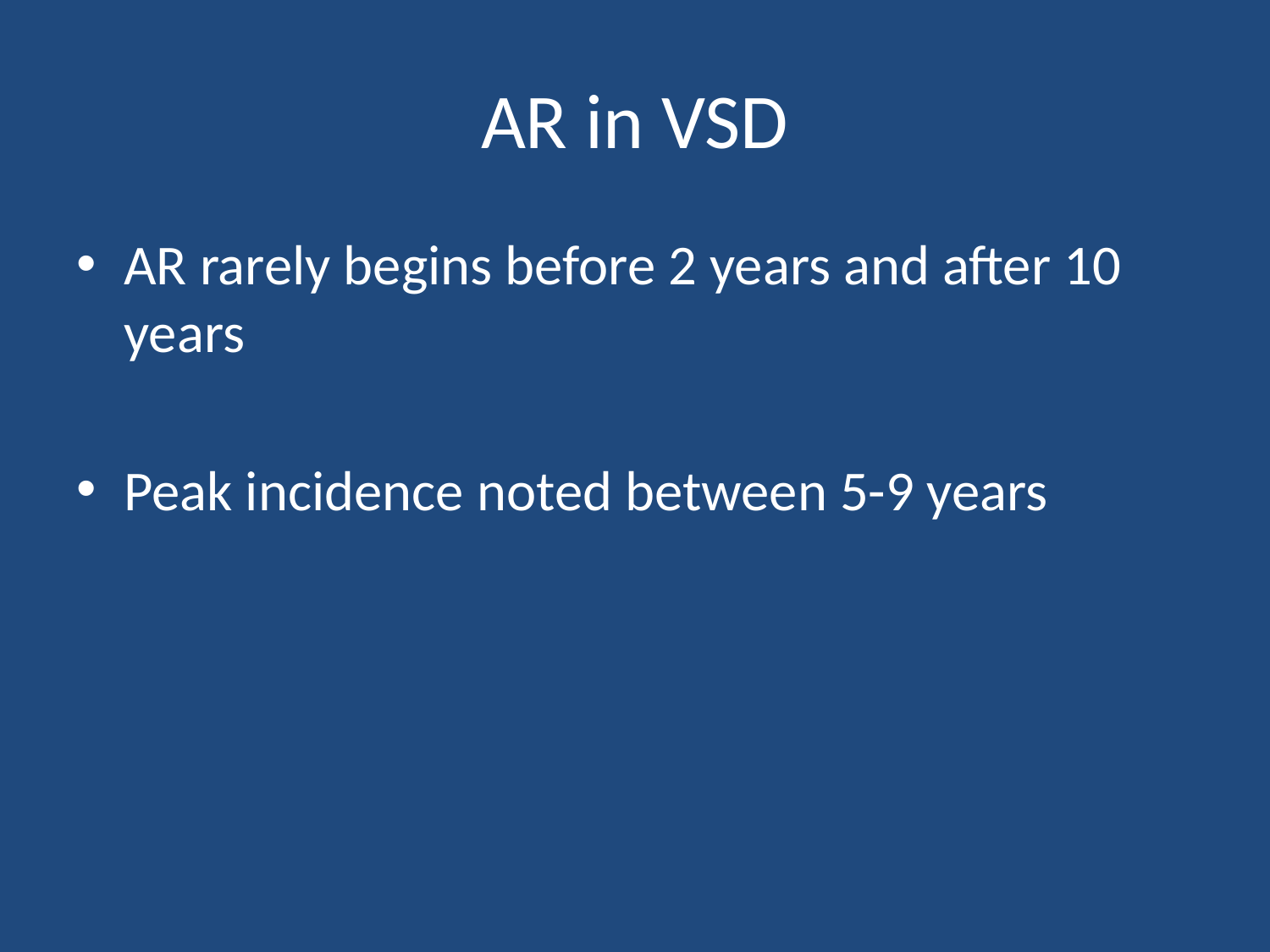

# AR in VSD
AR rarely begins before 2 years and after 10 years

Peak incidence noted between 5-9 years